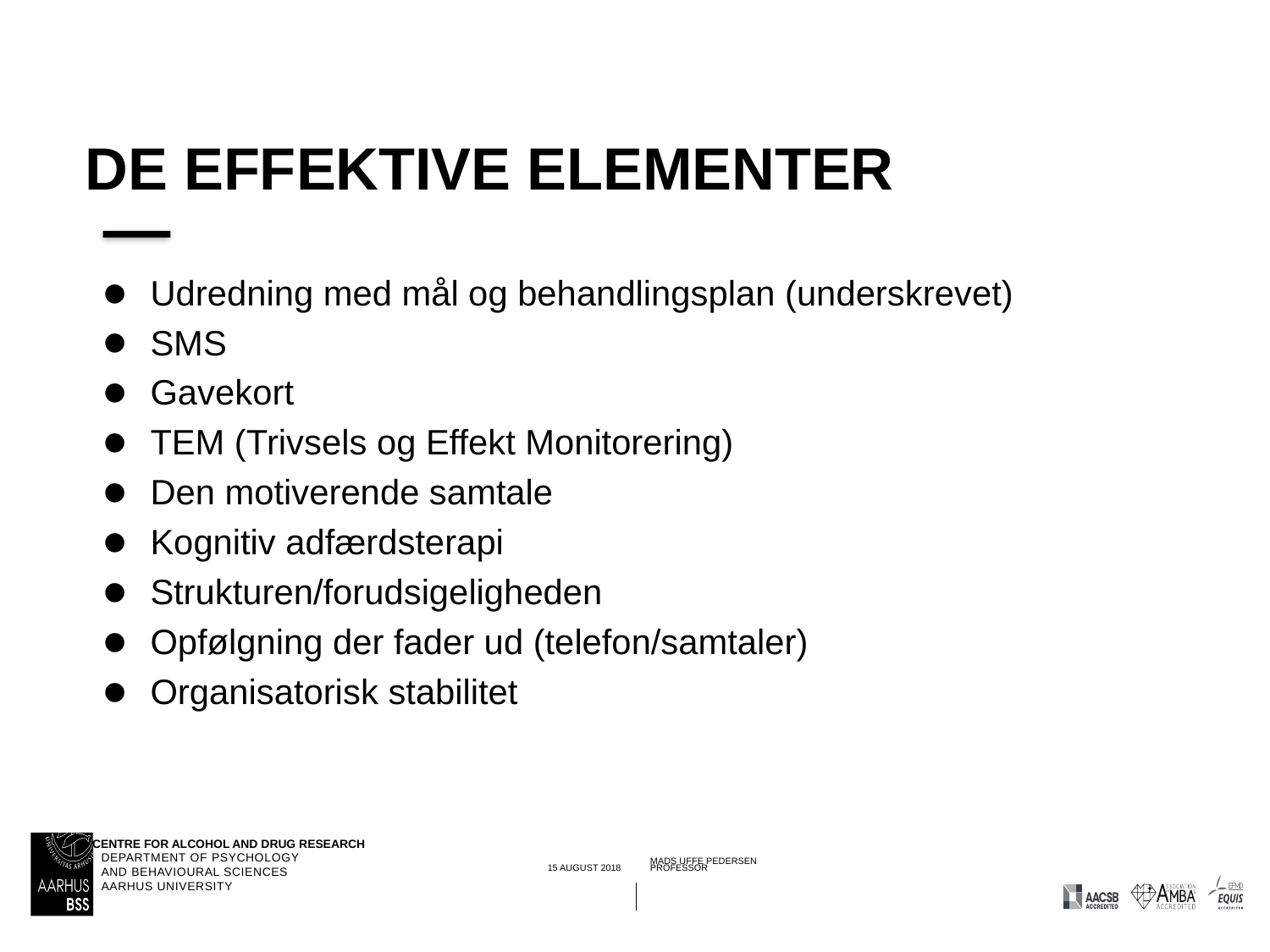

# De effektive elementer
Udredning med mål og behandlingsplan (underskrevet)
SMS
Gavekort
TEM (Trivsels og Effekt Monitorering)
Den motiverende samtale
Kognitiv adfærdsterapi
Strukturen/forudsigeligheden
Opfølgning der fader ud (telefon/samtaler)
Organisatorisk stabilitet

30/01/202015/08/2018